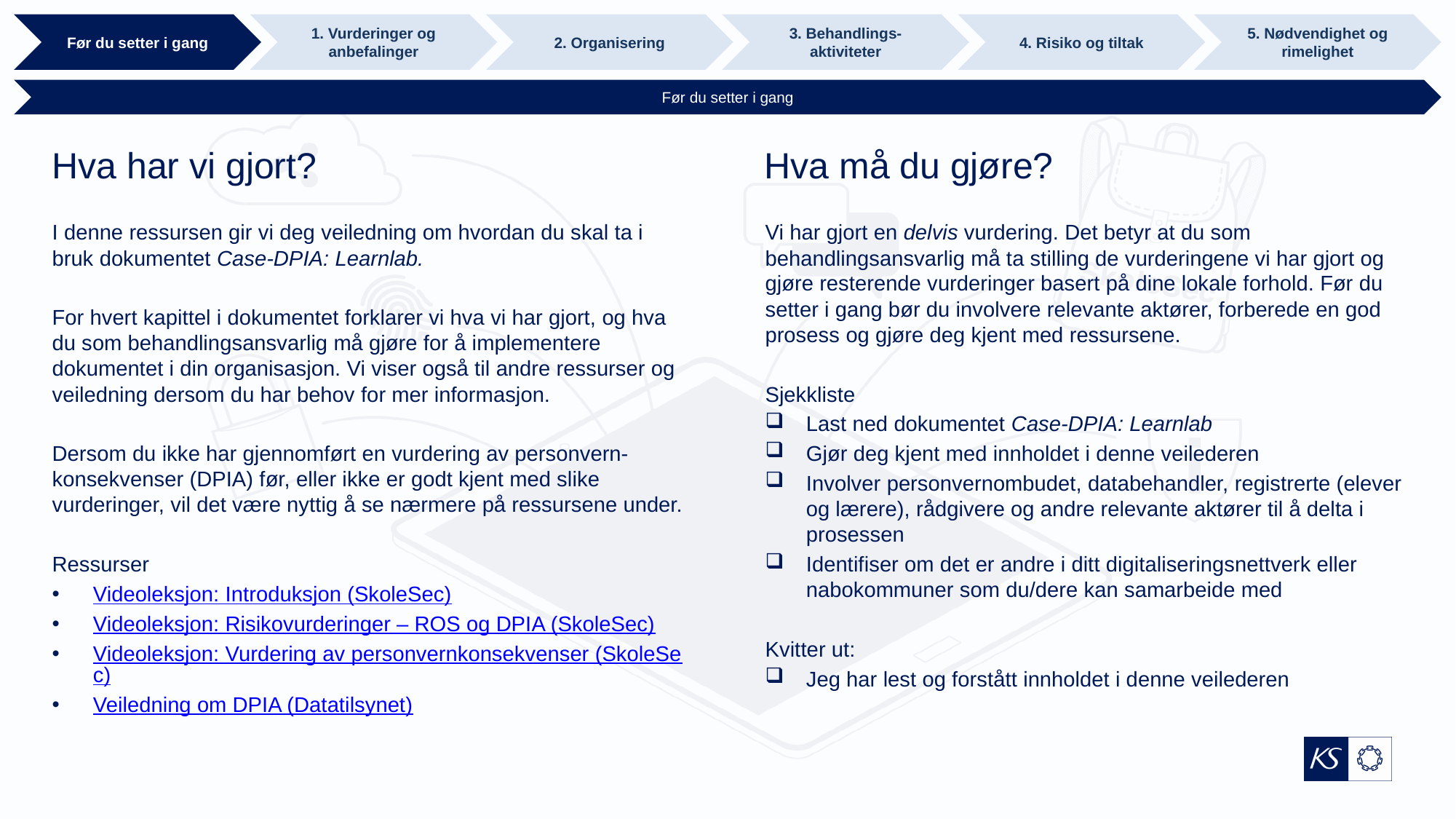

Før du setter i gang
1. Vurderinger og anbefalinger
2. Organisering
3. Behandlings-aktiviteter
4. Risiko og tiltak
5. Nødvendighet og rimelighet
Før du setter i gang
# Hva har vi gjort?
Hva må du gjøre?
I denne ressursen gir vi deg veiledning om hvordan du skal ta i bruk dokumentet Case-DPIA: Learnlab.

For hvert kapittel i dokumentet forklarer vi hva vi har gjort, og hva du som behandlingsansvarlig må gjøre for å implementere dokumentet i din organisasjon. Vi viser også til andre ressurser og veiledning dersom du har behov for mer informasjon.

Dersom du ikke har gjennomført en vurdering av personvern-konsekvenser (DPIA) før, eller ikke er godt kjent med slike vurderinger, vil det være nyttig å se nærmere på ressursene under.

Ressurser
Videoleksjon: Introduksjon (SkoleSec)
Videoleksjon: Risikovurderinger – ROS og DPIA (SkoleSec)
Videoleksjon: Vurdering av personvernkonsekvenser (SkoleSec)
Veiledning om DPIA (Datatilsynet)
Vi har gjort en delvis vurdering. Det betyr at du som behandlingsansvarlig må ta stilling de vurderingene vi har gjort og gjøre resterende vurderinger basert på dine lokale forhold. Før du setter i gang bør du involvere relevante aktører, forberede en god prosess og gjøre deg kjent med ressursene.

Sjekkliste
Last ned dokumentet Case-DPIA: Learnlab
Gjør deg kjent med innholdet i denne veilederen
Involver personvernombudet, databehandler, registrerte (elever og lærere), rådgivere og andre relevante aktører til å delta i prosessen
Identifiser om det er andre i ditt digitaliseringsnettverk eller nabokommuner som du/dere kan samarbeide med

Kvitter ut:
Jeg har lest og forstått innholdet i denne veilederen